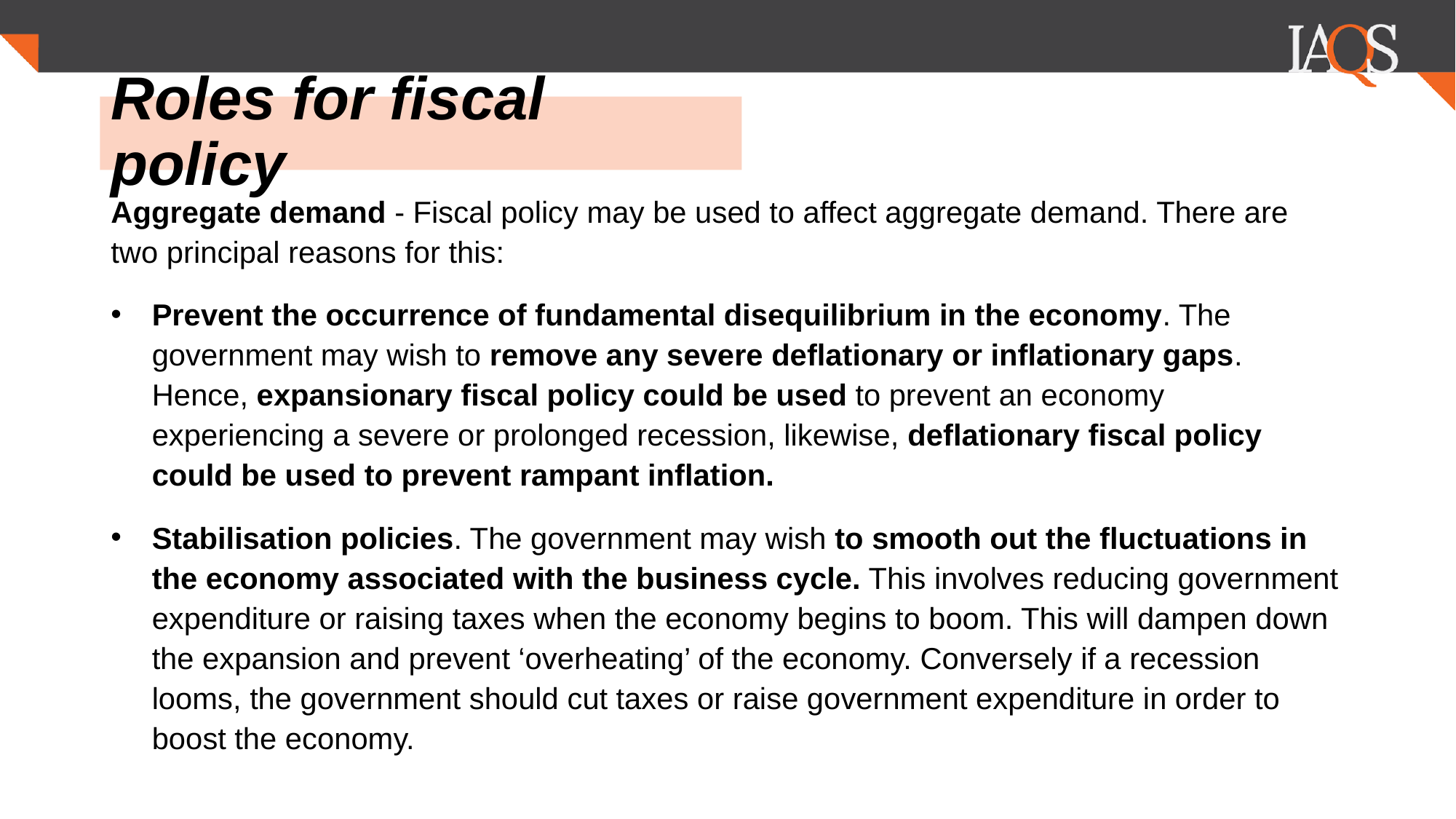

# Roles for fiscal policy
Aggregate demand - Fiscal policy may be used to affect aggregate demand. There are two principal reasons for this:
Prevent the occurrence of fundamental disequilibrium in the economy. The government may wish to remove any severe deflationary or inflationary gaps. Hence, expansionary fiscal policy could be used to prevent an economy experiencing a severe or prolonged recession, likewise, deflationary fiscal policy could be used to prevent rampant inflation.
Stabilisation policies. The government may wish to smooth out the fluctuations in the economy associated with the business cycle. This involves reducing government expenditure or raising taxes when the economy begins to boom. This will dampen down the expansion and prevent ‘overheating’ of the economy. Conversely if a recession looms, the government should cut taxes or raise government expenditure in order to boost the economy.